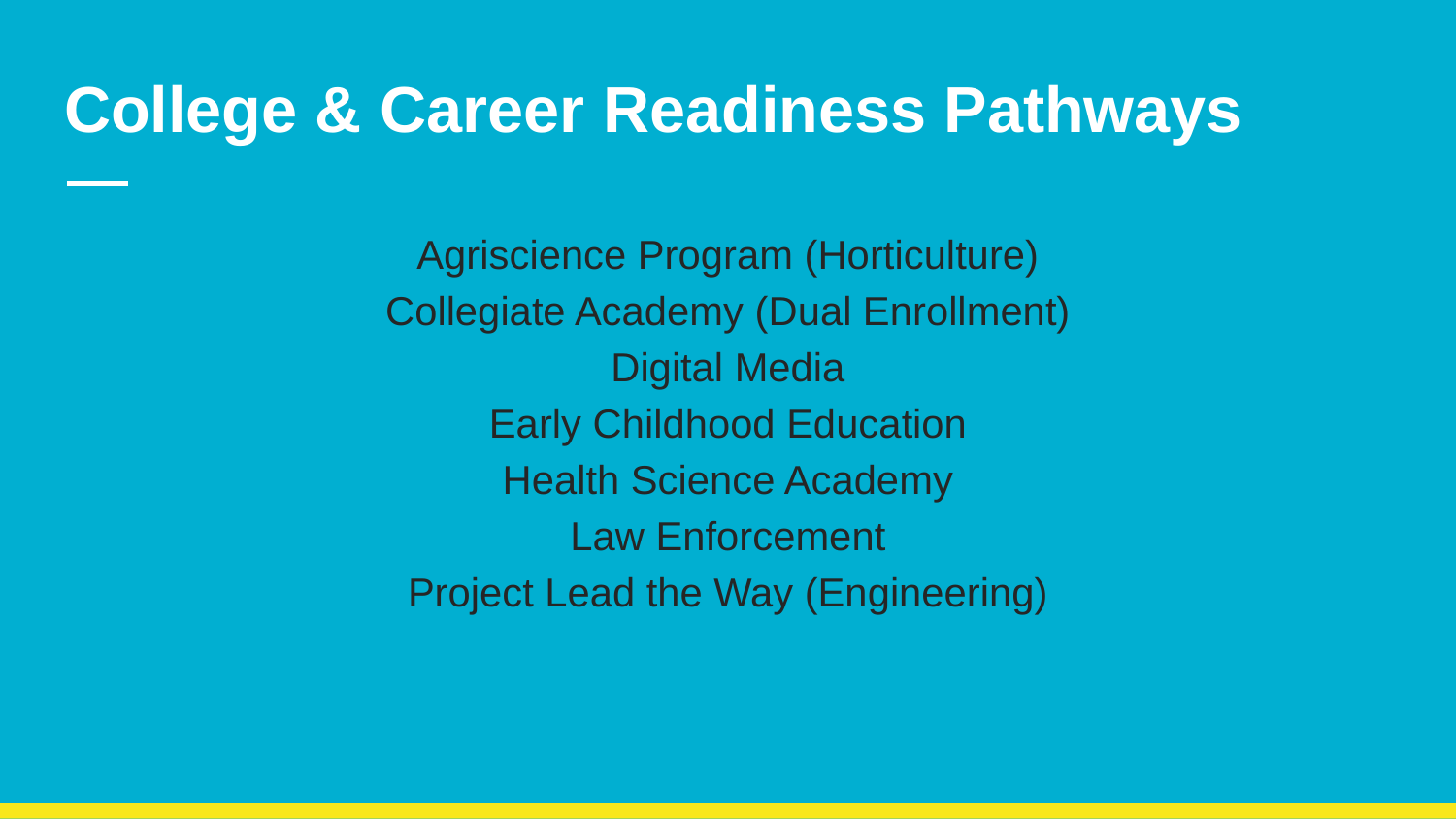

# College & Career Readiness Pathways
Agriscience Program (Horticulture)
Collegiate Academy (Dual Enrollment)
Digital Media
Early Childhood Education
Health Science Academy
Law Enforcement
Project Lead the Way (Engineering)